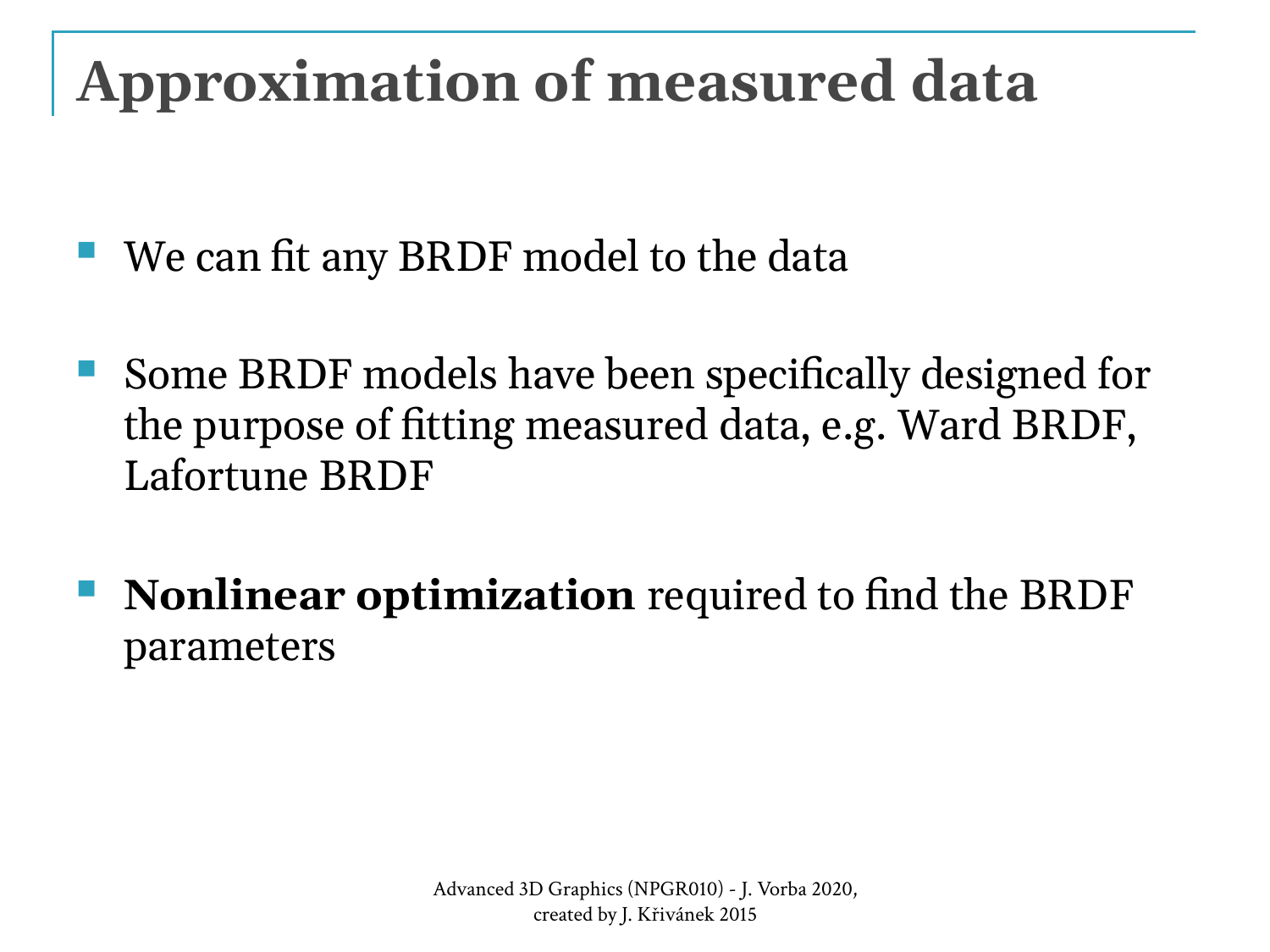

# Approximation of measured data
We can fit any BRDF model to the data

Some BRDF models have been specifically designed for the purpose of fitting measured data, e.g. Ward BRDF, Lafortune BRDF

Nonlinear optimization required to find the BRDF parameters
Advanced 3D Graphics (NPGR010) - J. Vorba 2020, created by J. Křivánek 2015